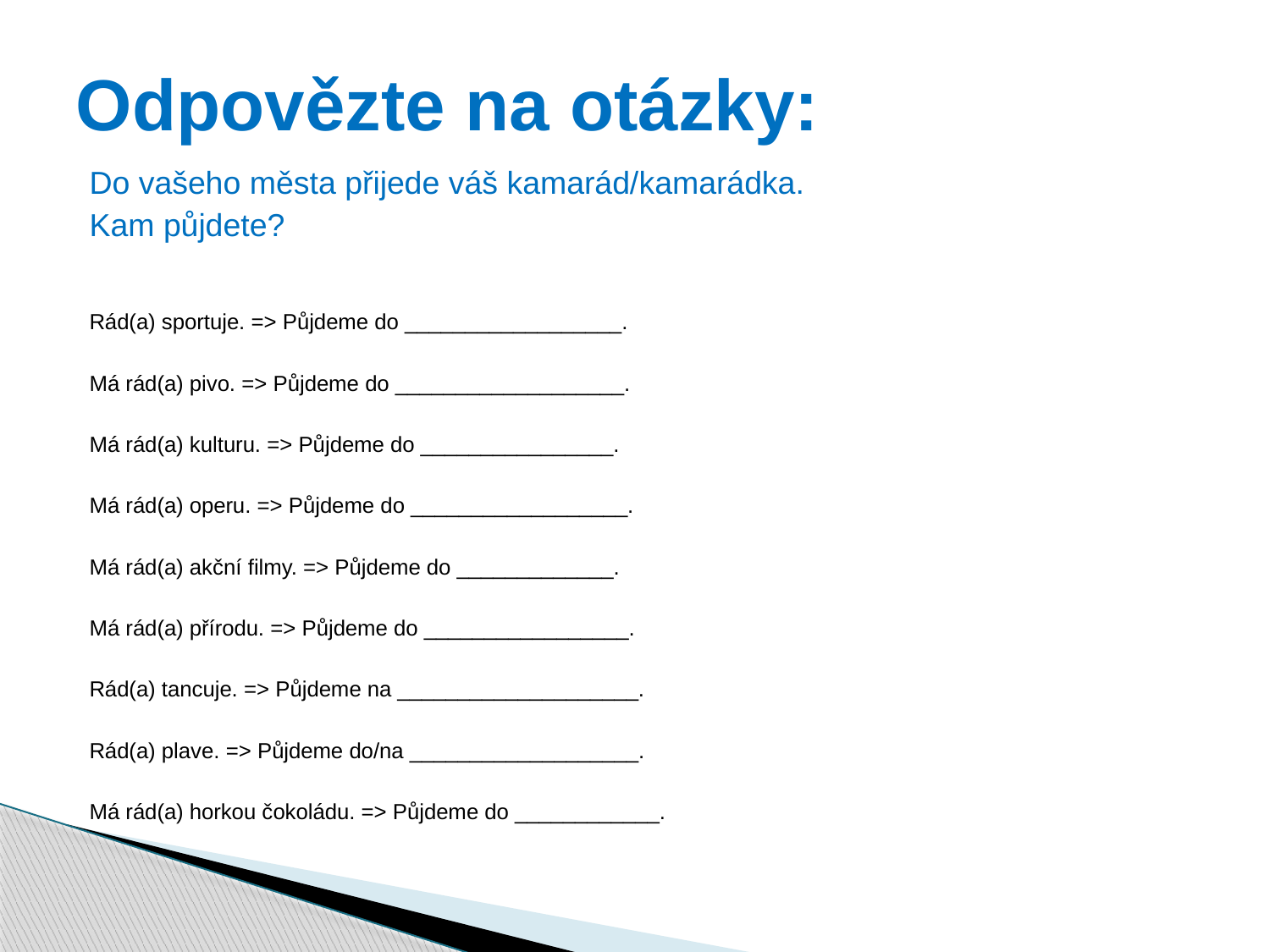

# Odpovězte na otázky:
Do vašeho města přijede váš kamarád/kamarádka.
Kam půjdete?

Rád(a) sportuje. => Půjdeme do __________________.

Má rád(a) pivo. => Půjdeme do ___________________.

Má rád(a) kulturu. => Půjdeme do ________________.

Má rád(a) operu. => Půjdeme do __________________.

Má rád(a) akční filmy. => Půjdeme do _____________.

Má rád(a) přírodu. => Půjdeme do _________________.

Rád(a) tancuje. => Půjdeme na ____________________.

Rád(a) plave. => Půjdeme do/na ___________________.

Má rád(a) horkou čokoládu. => Půjdeme do ____________.